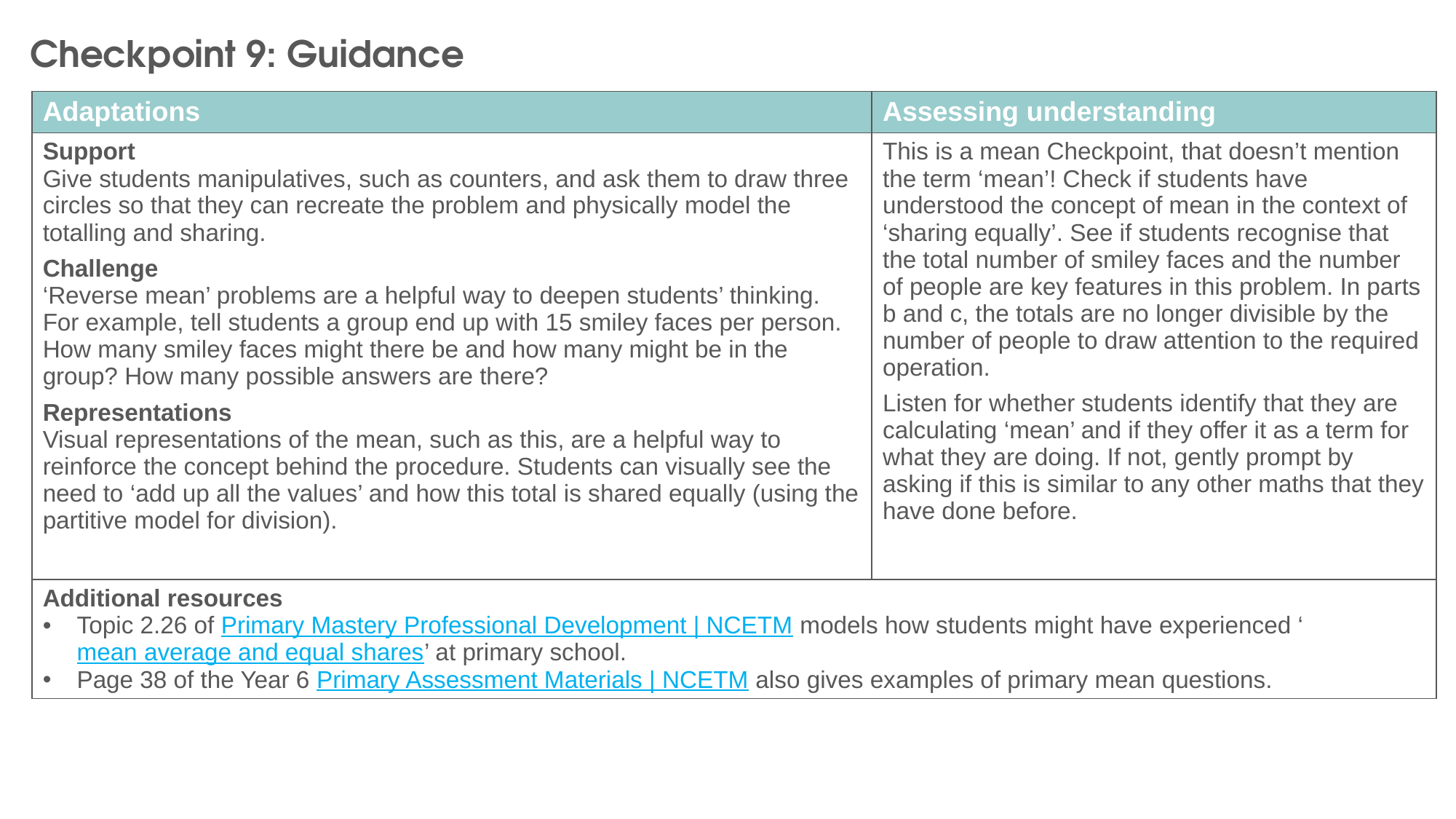

Checkpoint 9: Guidance
| Adaptations | Assessing understanding |
| --- | --- |
| Support Give students manipulatives, such as counters, and ask them to draw three circles so that they can recreate the problem and physically model the totalling and sharing. Challenge ‘Reverse mean’ problems are a helpful way to deepen students’ thinking. For example, tell students a group end up with 15 smiley faces per person. How many smiley faces might there be and how many might be in the group? How many possible answers are there? Representations Visual representations of the mean, such as this, are a helpful way to reinforce the concept behind the procedure. Students can visually see the need to ‘add up all the values’ and how this total is shared equally (using the partitive model for division). | This is a mean Checkpoint, that doesn’t mention the term ‘mean’! Check if students have understood the concept of mean in the context of ‘sharing equally’. See if students recognise that the total number of smiley faces and the number of people are key features in this problem. In parts b and c, the totals are no longer divisible by the number of people to draw attention to the required operation. Listen for whether students identify that they are calculating ‘mean’ and if they offer it as a term for what they are doing. If not, gently prompt by asking if this is similar to any other maths that they have done before. |
| Additional resources Topic 2.26 of Primary Mastery Professional Development | NCETM models how students might have experienced ‘mean average and equal shares’ at primary school. Page 38 of the Year 6 Primary Assessment Materials | NCETM also gives examples of primary mean questions. |  |